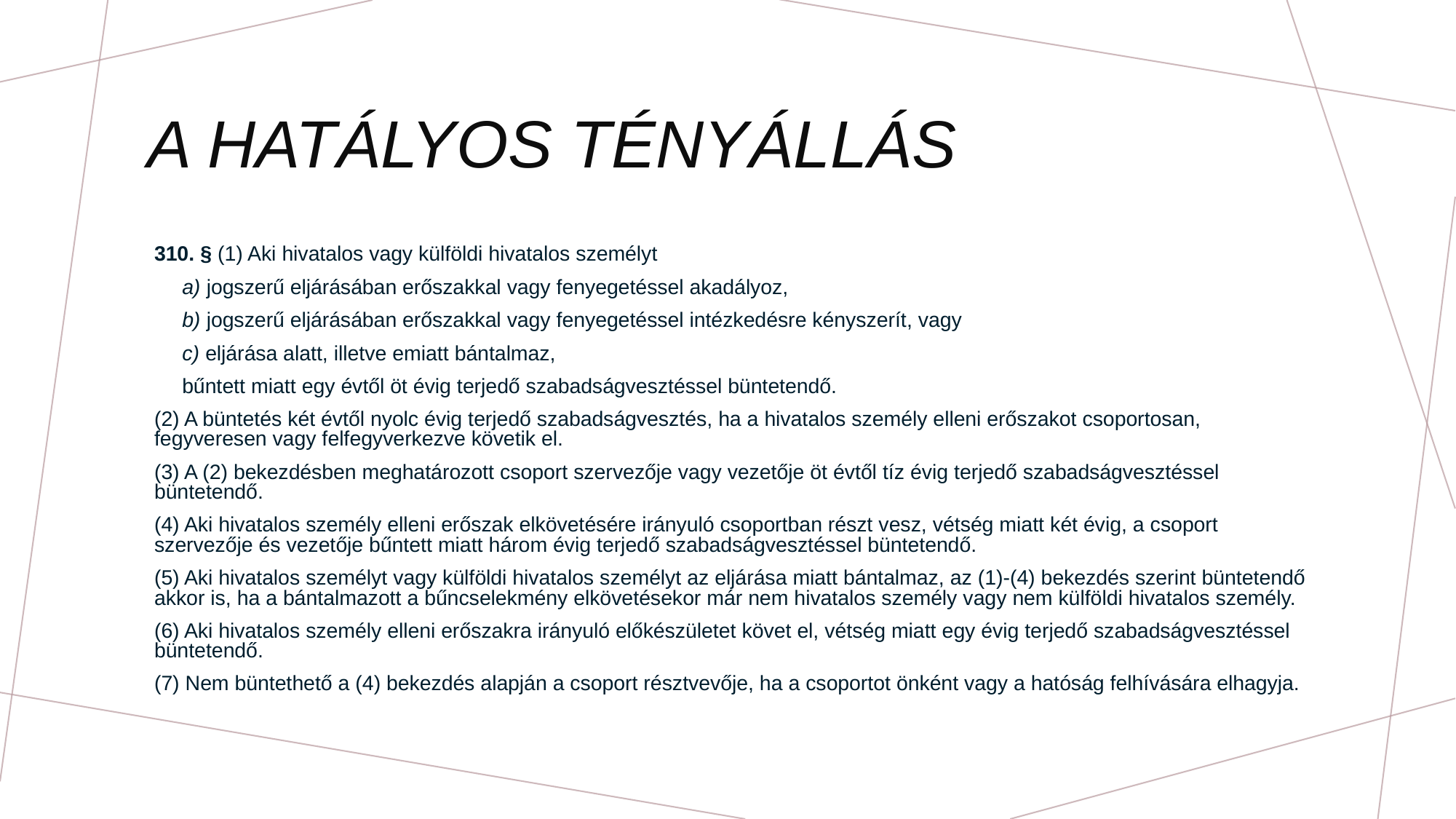

# A hatályos tényállás
310. § (1) Aki hivatalos vagy külföldi hivatalos személyt
      a) jogszerű eljárásában erőszakkal vagy fenyegetéssel akadályoz,
      b) jogszerű eljárásában erőszakkal vagy fenyegetéssel intézkedésre kényszerít, vagy
      c) eljárása alatt, illetve emiatt bántalmaz,
      bűntett miatt egy évtől öt évig terjedő szabadságvesztéssel büntetendő.
(2) A büntetés két évtől nyolc évig terjedő szabadságvesztés, ha a hivatalos személy elleni erőszakot csoportosan, fegyveresen vagy felfegyverkezve követik el.
(3) A (2) bekezdésben meghatározott csoport szervezője vagy vezetője öt évtől tíz évig terjedő szabadságvesztéssel büntetendő.
(4) Aki hivatalos személy elleni erőszak elkövetésére irányuló csoportban részt vesz, vétség miatt két évig, a csoport szervezője és vezetője bűntett miatt három évig terjedő szabadságvesztéssel büntetendő.
(5) Aki hivatalos személyt vagy külföldi hivatalos személyt az eljárása miatt bántalmaz, az (1)-(4) bekezdés szerint büntetendő akkor is, ha a bántalmazott a bűncselekmény elkövetésekor már nem hivatalos személy vagy nem külföldi hivatalos személy.
(6) Aki hivatalos személy elleni erőszakra irányuló előkészületet követ el, vétség miatt egy évig terjedő szabadságvesztéssel büntetendő.
(7) Nem büntethető a (4) bekezdés alapján a csoport résztvevője, ha a csoportot önként vagy a hatóság felhívására elhagyja.